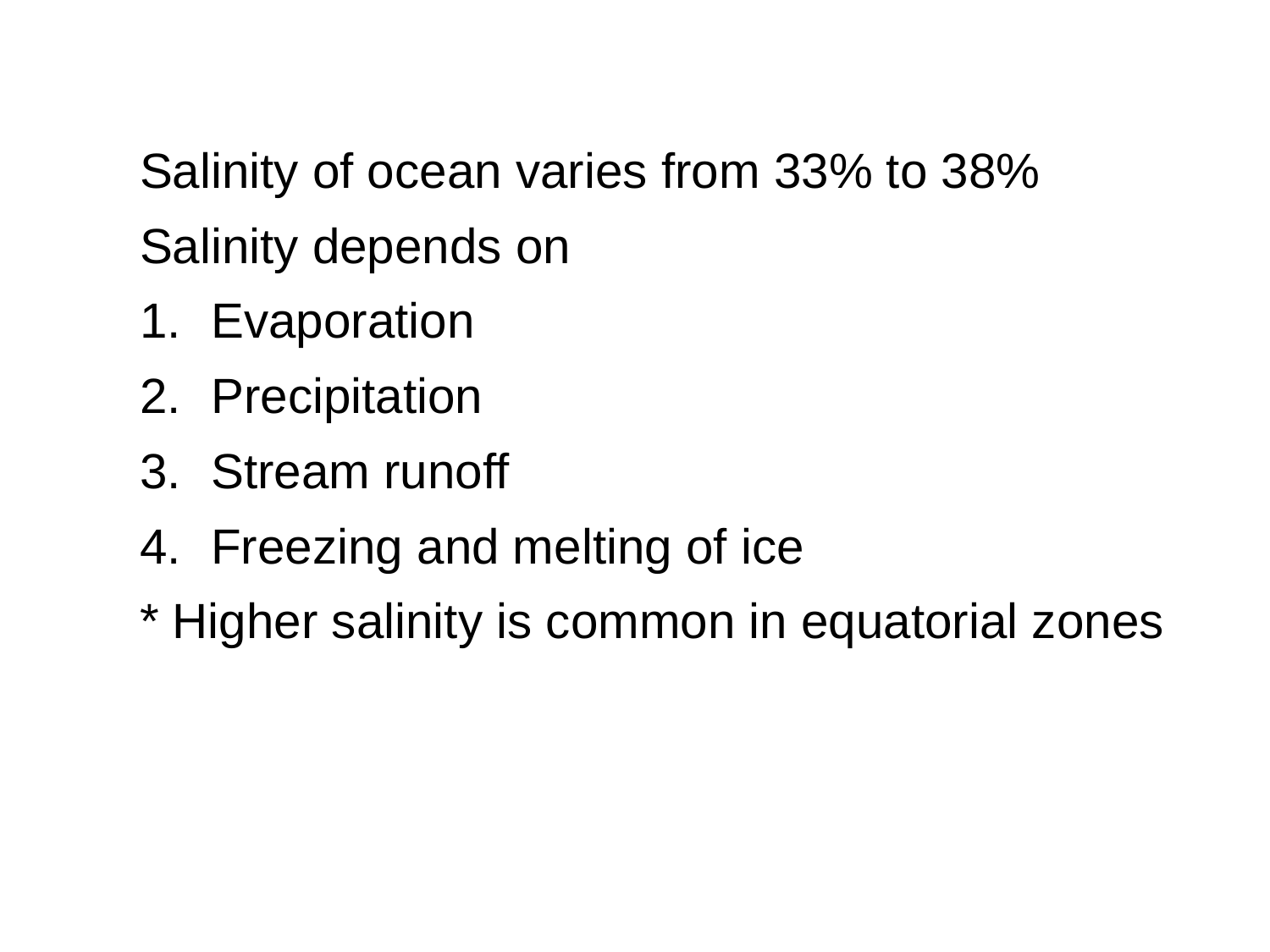

Salinity of ocean varies from 33% to 38%
Salinity depends on
Evaporation
Precipitation
Stream runoff
Freezing and melting of ice
* Higher salinity is common in equatorial zones